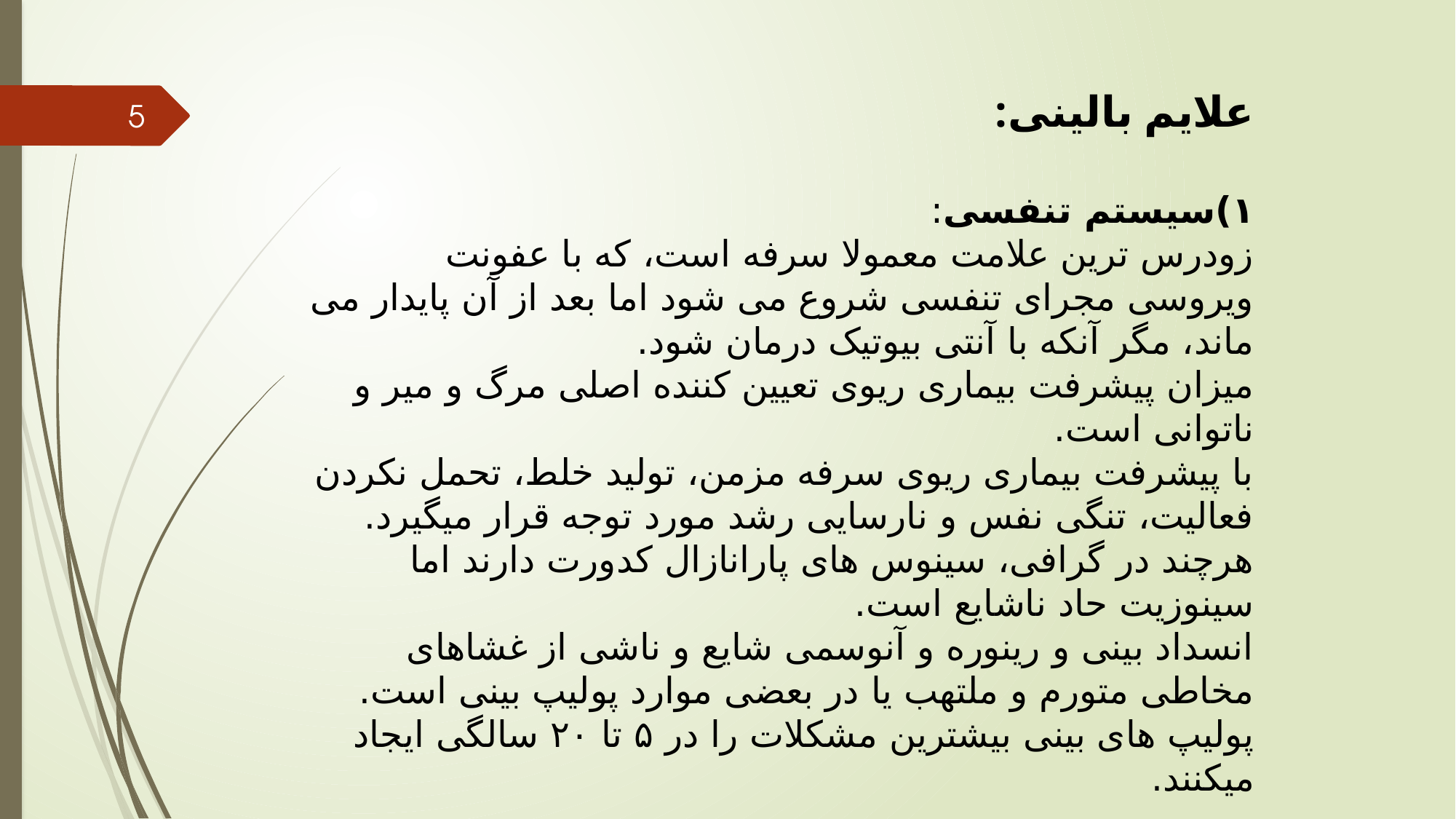

علایم بالینی:

۱)سیستم تنفسی:
زودرس ترین علامت معمولا سرفه است، که با عفونت ویروسی مجرای تنفسی شروع می شود اما بعد از آن پایدار می ماند، مگر آنکه با آنتی بیوتیک درمان شود.
میزان پیشرفت بیماری ریوی تعیین کننده اصلی مرگ و میر و ناتوانی است‌.
با پیشرفت بیماری ریوی سرفه مزمن، تولید خلط، تحمل نکردن فعالیت، تنگی نفس و نارسایی رشد مورد توجه قرار میگیرد.
هرچند در گرافی، سینوس های پارانازال کدورت دارند اما سینوزیت حاد ناشایع است‌‌.
انسداد بینی و رینوره و آنوسمی شایع و ناشی از غشاهای مخاطی متورم و ملتهب یا در بعضی موارد پولیپ بینی است.
پولیپ های بینی بیشترین مشکلات را در ۵ تا ۲۰ سالگی ایجاد میکنند.
5